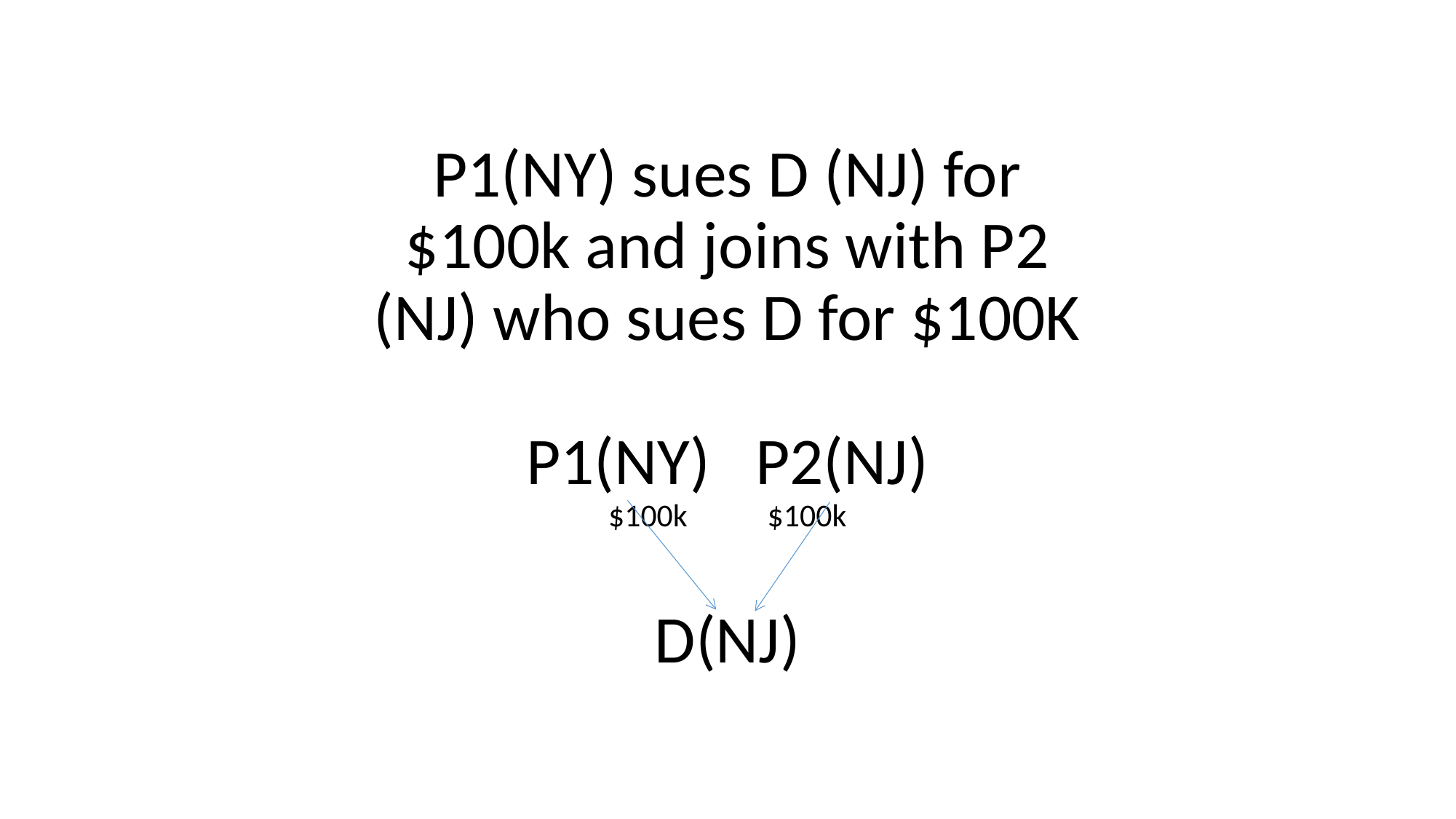

# P1(NY) sues D (NJ) for $100k and joins with P2 (NJ) who sues D for $100K P1(NY)   P2(NJ) $100k           $100k D(NJ)